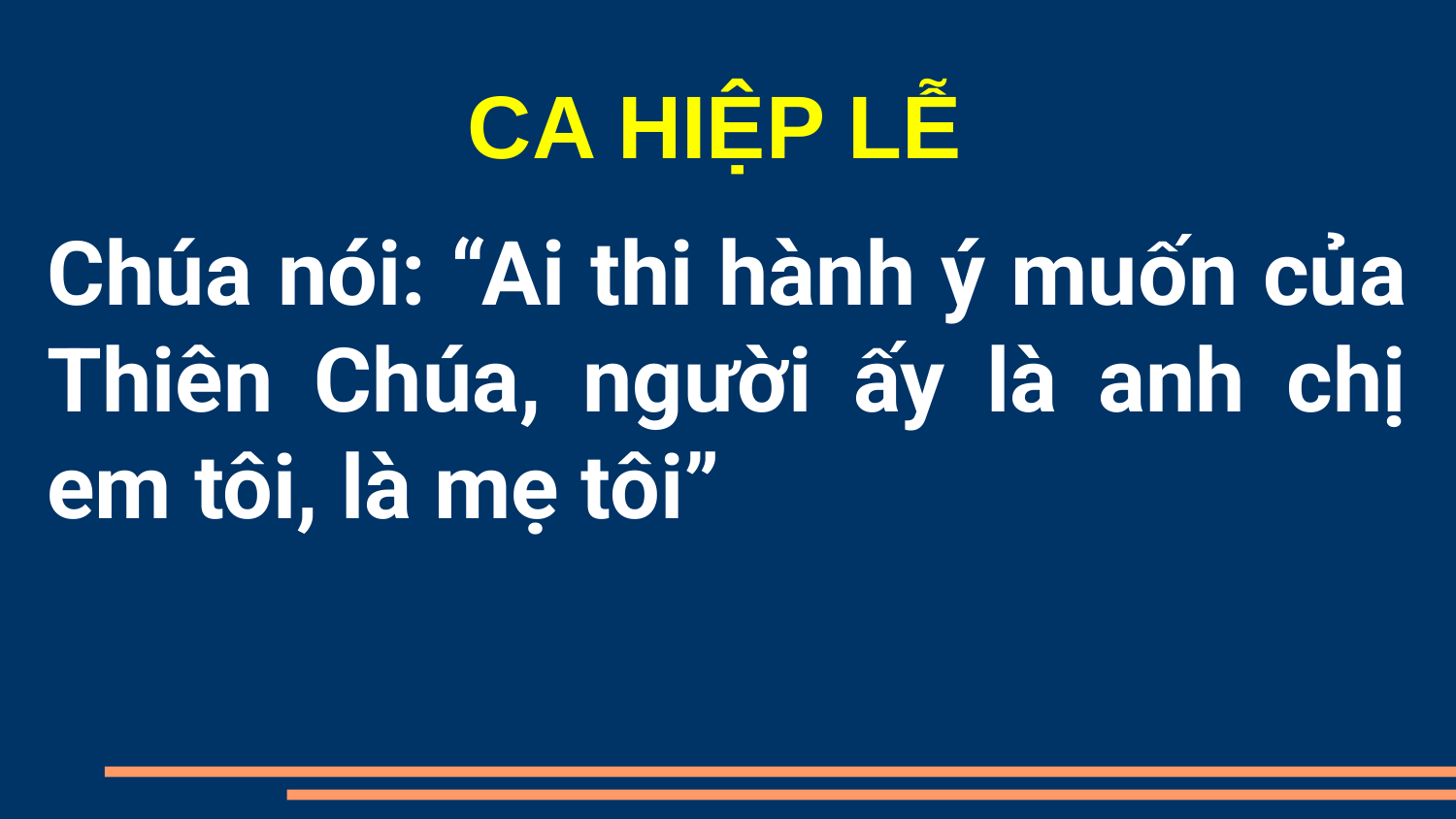

CA HIỆP LỄ
Chúa nói: “Ai thi hành ý muốn của Thiên Chúa, người ấy là anh chị em tôi, là mẹ tôi”